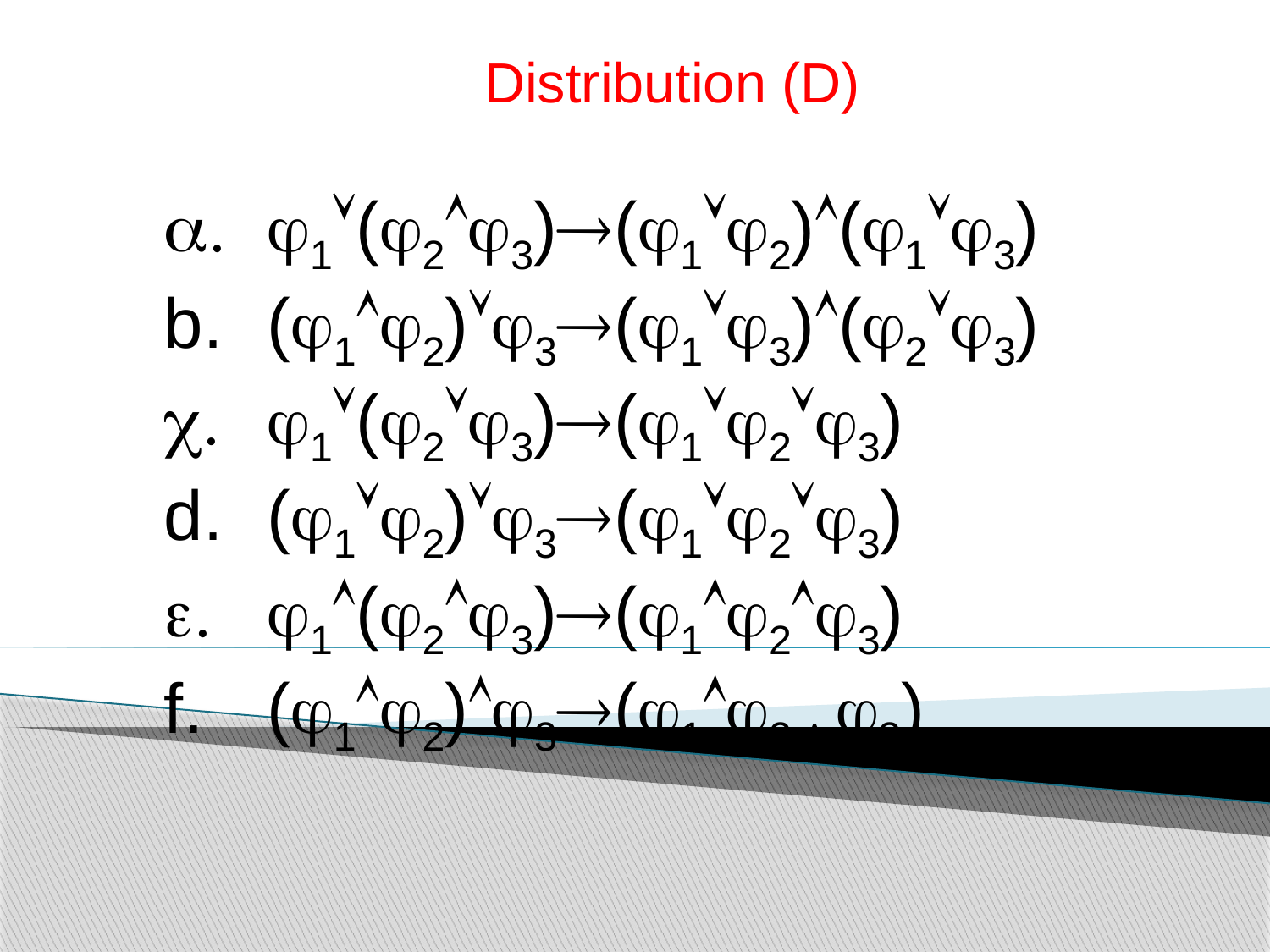

Distribution (D)

ϕ1∨(ϕ2∧ϕ3)→(ϕ1∨ϕ2)∧(ϕ1∨ϕ3)
(ϕ1∧ϕ2)∨ϕ3→(ϕ1∨ϕ3)∧(ϕ2∨ϕ3)
ϕ1∨(ϕ2∨ϕ3)→(ϕ1∨ϕ2∨ϕ3)
(ϕ1∨ϕ2)∨ϕ3→(ϕ1∨ϕ2∨ϕ3)
ϕ1∧(ϕ2∧ϕ3)→(ϕ1∧ϕ2∧ϕ3)
(ϕ1∧ϕ2)∧ϕ3→(ϕ1∧ϕ2 Ʌ ϕ3)